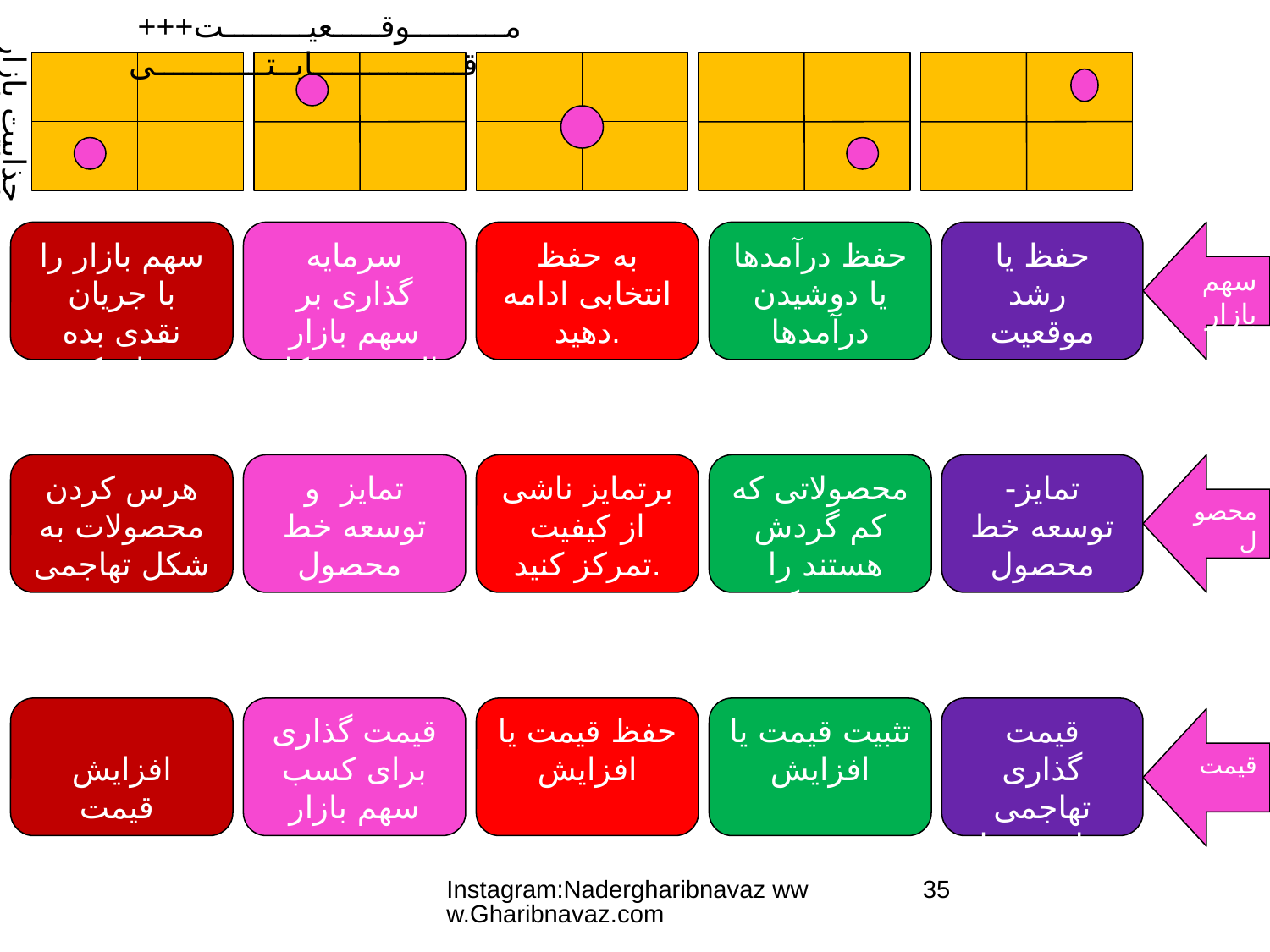

+++مــــــــــوقـــــعیـــــــــت رقــــــــــــــــابــتــــــــــــی----

جذابیت بازار

سهم بازار را با جریان نقدی بده بستان کنید

سرمایه گذاری بر سهم بازار البته به شکل انتخابی

به حفظ انتخابی ادامه دهید.

حفظ درآمدها یا دوشیدن درآمدها

حفظ یا رشد
موقعیت رهبری
Dominance
سهم بازار
هرس کردن محصولات به شکل تهاجمی

تمایز  و توسعه خط محصول

برتمایز ناشی از کیفیت تمرکز کنید.

محصولاتی که کم گردش هستند را  هرس کنید.

تمایز- توسعه خط محصول
محصول

افزایش قیمت

قیمت گذاری برای کسب سهم بازار

حفظ قیمت یا افزایش

تثبیت قیمت یا افزایش

قیمت گذاری تهاجمی برای حفظ سهم بازار
قیمت
Instagram:Nadergharibnavaz www.Gharibnavaz.com
35